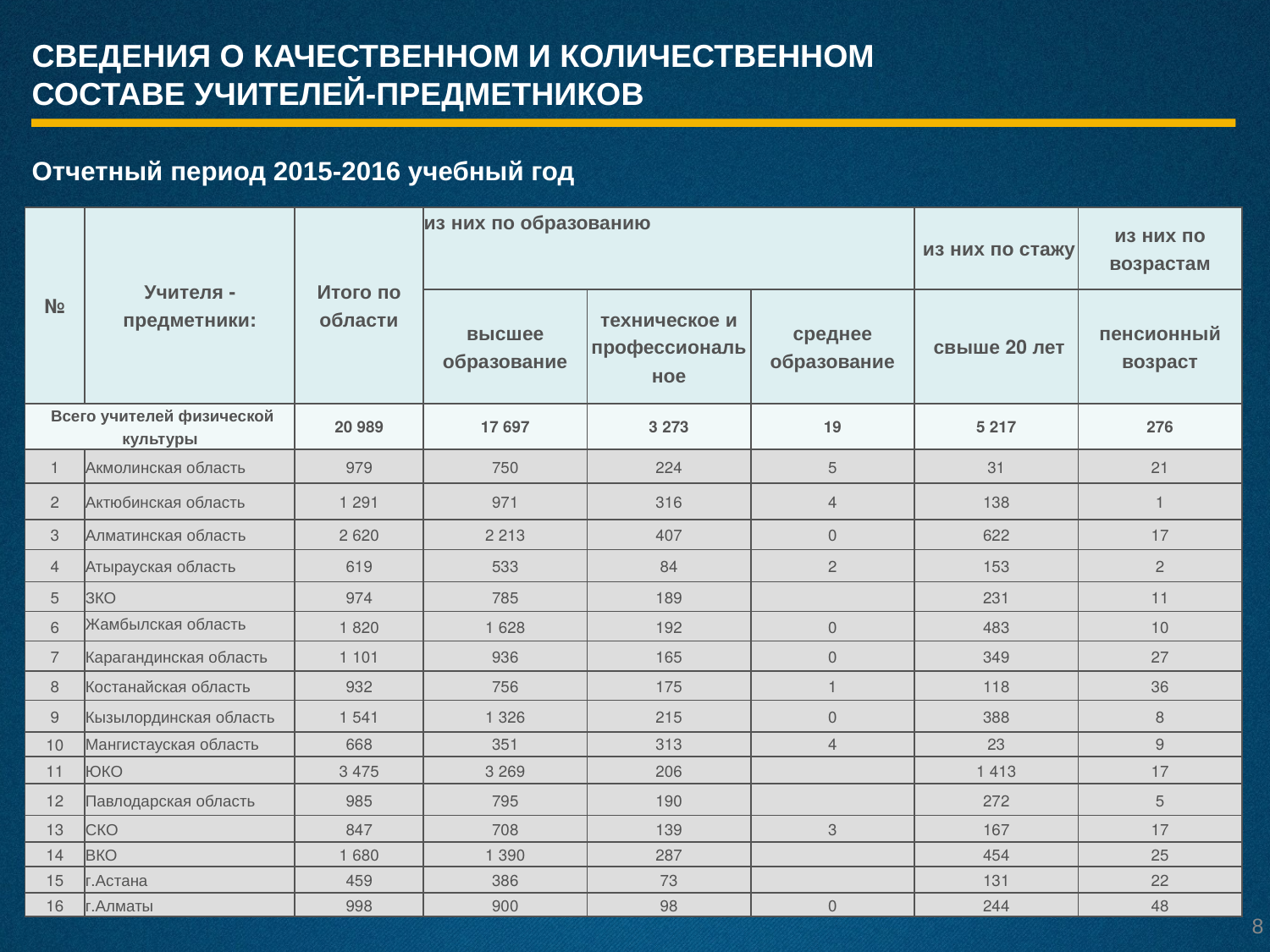

Сведения о качественном и количественном
составе учителей-предметников

Отчетный период 2015-2016 учебный год
| № | Учителя - предметники: | Итого по области | из них по образованию |  |  | из них по стажу | из них по возрастам |
| --- | --- | --- | --- | --- | --- | --- | --- |
|  |  |  | высшее образование | техническое и профессиональное | среднее образование | свыше 20 лет | пенсионный возраст |
| Всего учителей физической культуры |  | 20 989 | 17 697 | 3 273 | 19 | 5 217 | 276 |
| 1 | Акмолинская область | 979 | 750 | 224 | 5 | 31 | 21 |
| 2 | Актюбинская область | 1 291 | 971 | 316 | 4 | 138 | 1 |
| 3 | Алматинская область | 2 620 | 2 213 | 407 | 0 | 622 | 17 |
| 4 | Атырауская область | 619 | 533 | 84 | 2 | 153 | 2 |
| 5 | ЗКО | 974 | 785 | 189 |  | 231 | 11 |
| 6 | Жамбылская область | 1 820 | 1 628 | 192 | 0 | 483 | 10 |
| 7 | Карагандинская область | 1 101 | 936 | 165 | 0 | 349 | 27 |
| 8 | Костанайская область | 932 | 756 | 175 | 1 | 118 | 36 |
| 9 | Кызылординская область | 1 541 | 1 326 | 215 | 0 | 388 | 8 |
| 10 | Мангистауская область | 668 | 351 | 313 | 4 | 23 | 9 |
| 11 | ЮКО | 3 475 | 3 269 | 206 |  | 1 413 | 17 |
| 12 | Павлодарская область | 985 | 795 | 190 |  | 272 | 5 |
| 13 | СКО | 847 | 708 | 139 | 3 | 167 | 17 |
| 14 | ВКО | 1 680 | 1 390 | 287 |  | 454 | 25 |
| 15 | г.Астана | 459 | 386 | 73 |  | 131 | 22 |
| 16 | г.Алматы | 998 | 900 | 98 | 0 | 244 | 48 |
#
8